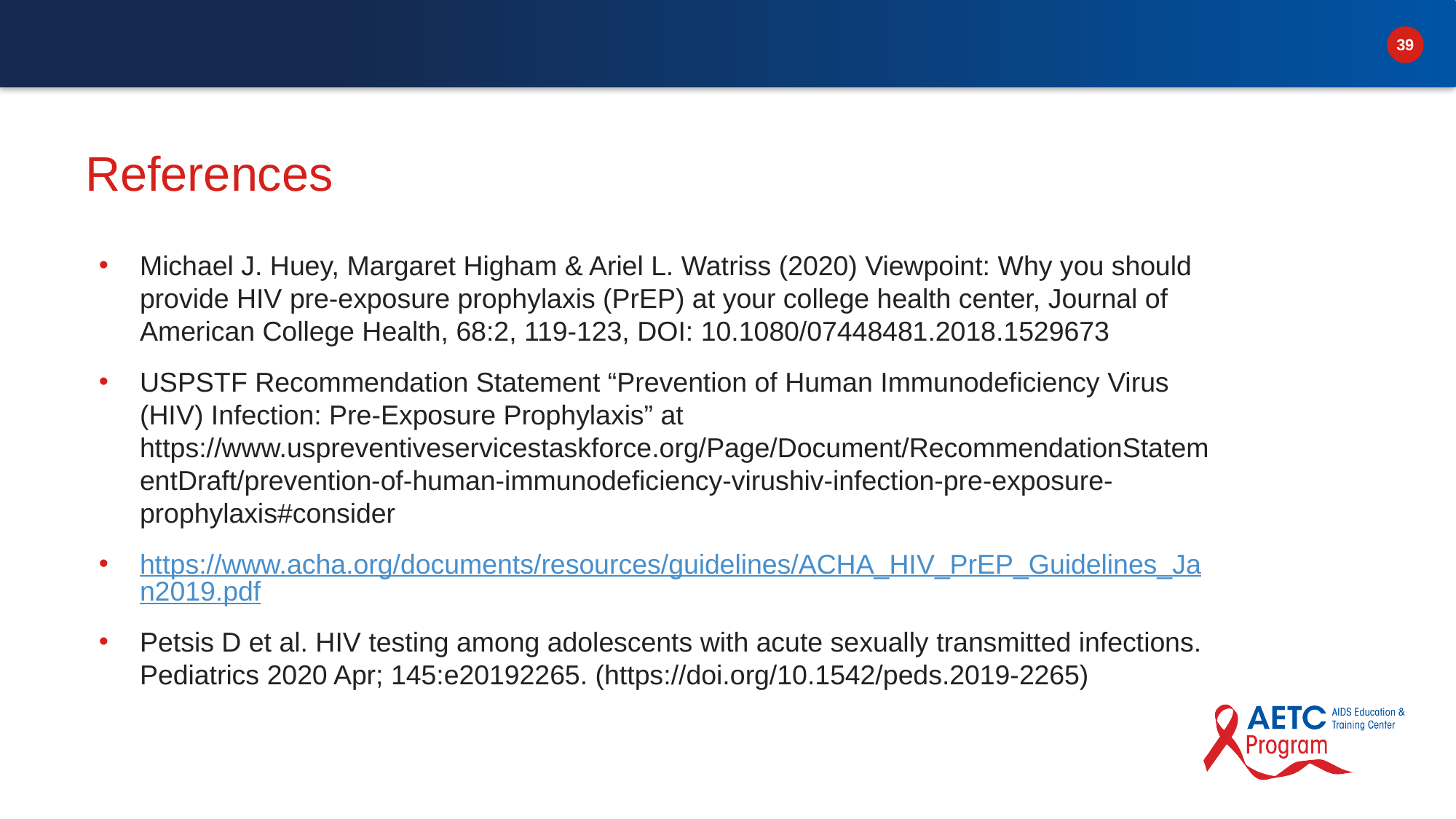

# References
Michael J. Huey, Margaret Higham & Ariel L. Watriss (2020) Viewpoint: Why you should provide HIV pre-exposure prophylaxis (PrEP) at your college health center, Journal of American College Health, 68:2, 119-123, DOI: 10.1080/07448481.2018.1529673
USPSTF Recommendation Statement “Prevention of Human Immunodeficiency Virus (HIV) Infection: Pre-Exposure Prophylaxis” at https://www.uspreventiveservicestaskforce.org/Page/Document/RecommendationStatementDraft/prevention-of-human-immunodeficiency-virushiv-infection-pre-exposure-prophylaxis#consider
https://www.acha.org/documents/resources/guidelines/ACHA_HIV_PrEP_Guidelines_Jan2019.pdf
Petsis D et al. HIV testing among adolescents with acute sexually transmitted infections. Pediatrics 2020 Apr; 145:e20192265. (https://doi.org/10.1542/peds.2019-2265)